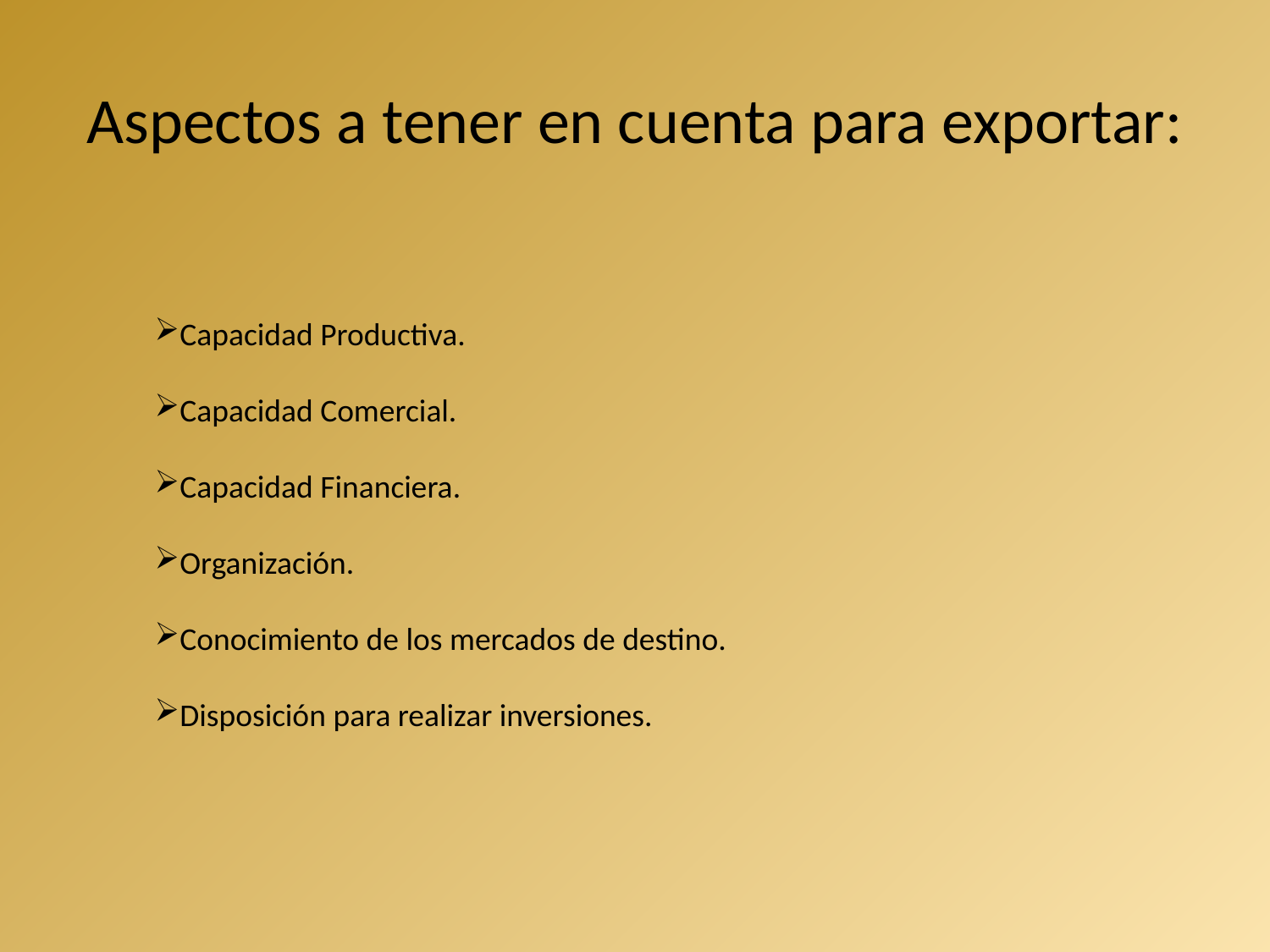

# Aspectos a tener en cuenta para exportar:
Capacidad Productiva.

Capacidad Comercial.

Capacidad Financiera.

Organización.

Conocimiento de los mercados de destino.

Disposición para realizar inversiones.